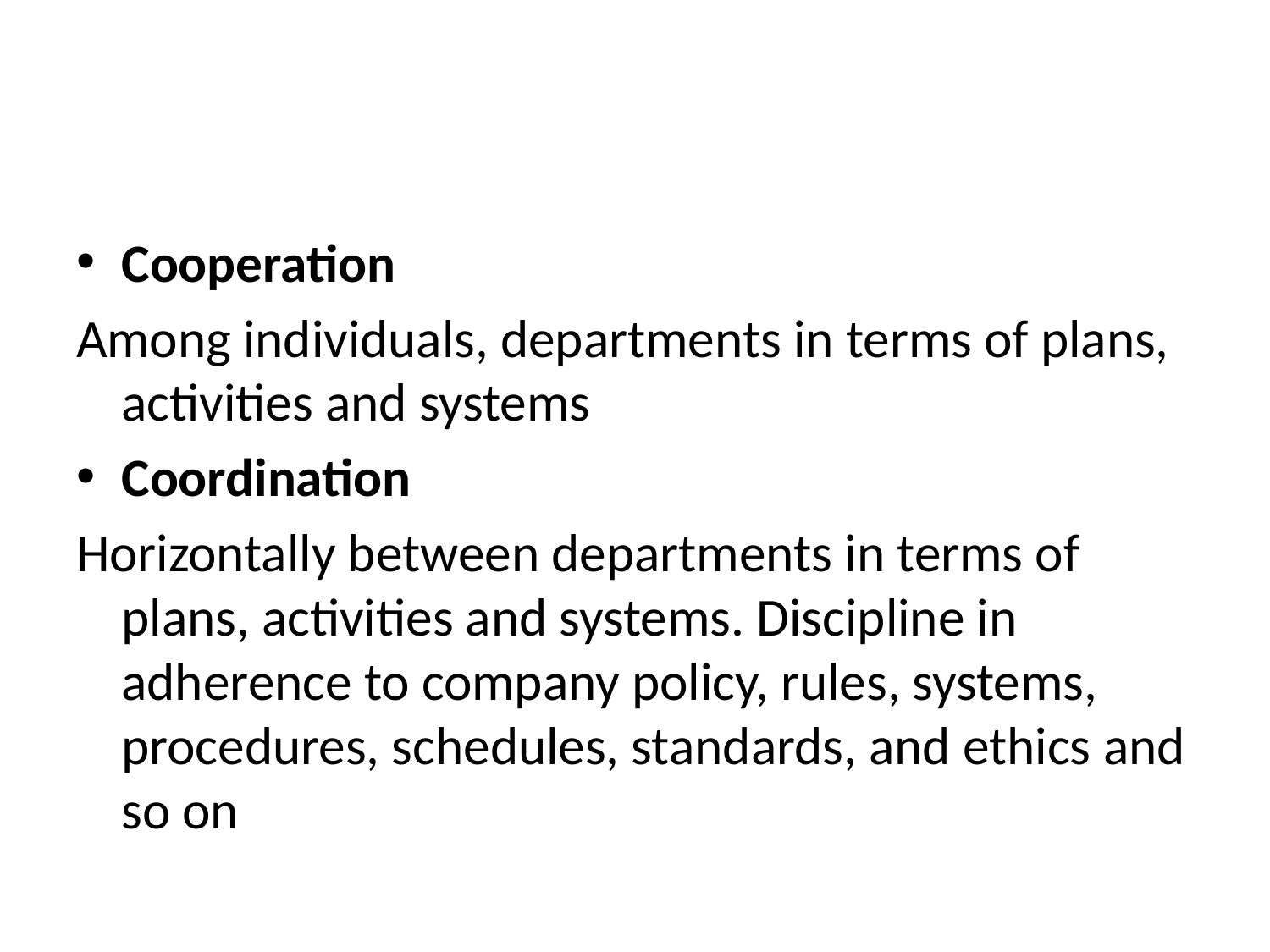

Cooperation
Among individuals, departments in terms of plans, activities and systems
Coordination
Horizontally between departments in terms of plans, activities and systems. Discipline in adherence to company policy, rules, systems, procedures, schedules, standards, and ethics and so on